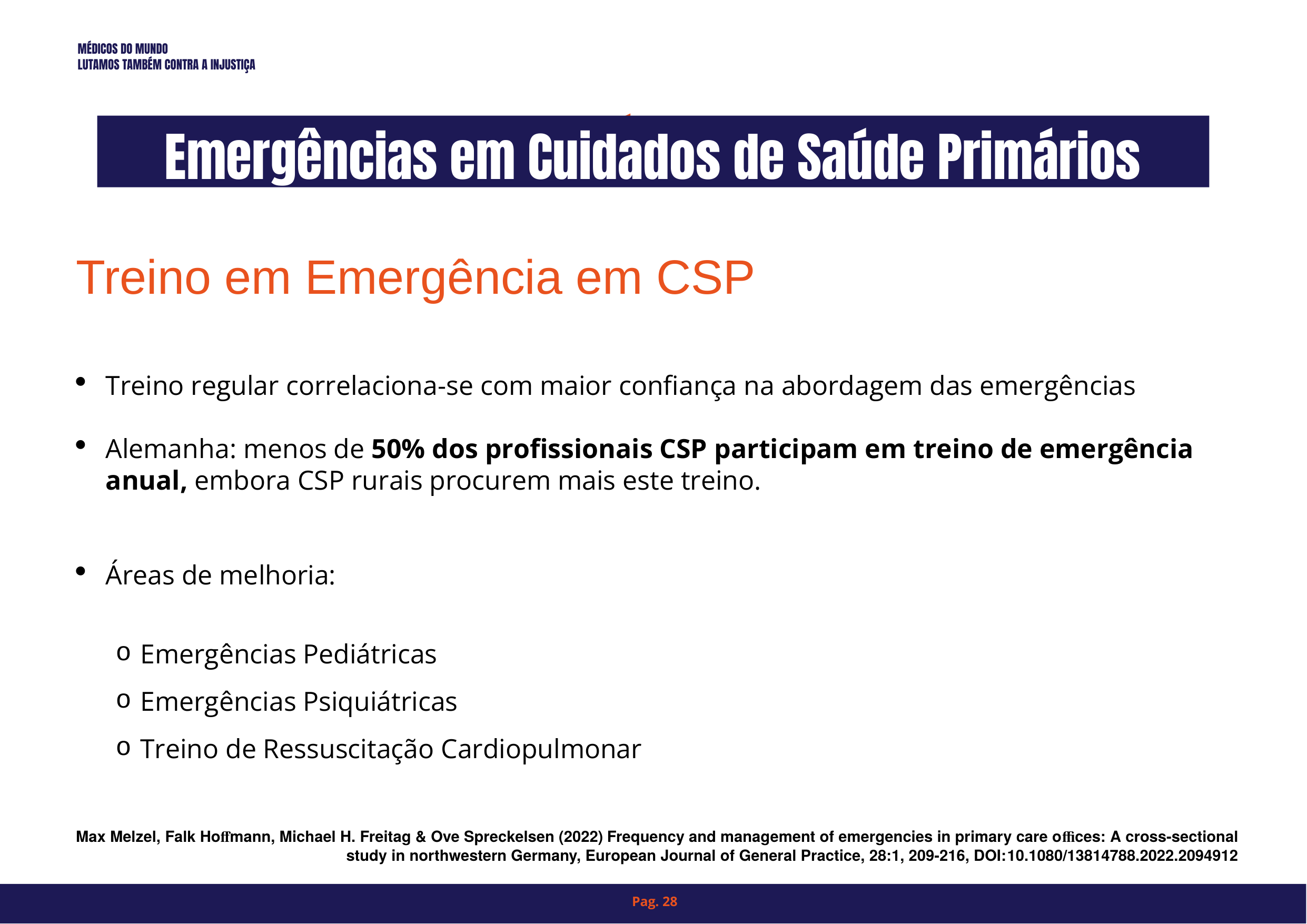

MÉDICOS DO MUNDO
LUTAMOS TAMBÉM CONTRA A INJUSTIÇA

# TÍTULO 1
Emergências em Cuidados de Saúde Primários

Treino em Emergência em CSP

Treino regular correlaciona-se com maior confiança na abordagem das emergências

Alemanha: menos de 50% dos profissionais CSP participam em treino de emergência anual, embora CSP rurais procurem mais este treino.

Áreas de melhoria:

Emergências Pediátricas
Emergências Psiquiátricas
Treino de Ressuscitação Cardiopulmonar

Max Melzel, Falk Hoﬀmann, Michael H. Freitag & Ove Spreckelsen (2022) Frequency and management of emergencies in primary care oﬃces: A cross-sectional
study in northwestern Germany, European Journal of General Practice, 28:1, 209-216, DOI:10.1080/13814788.2022.2094912

Pag. 28